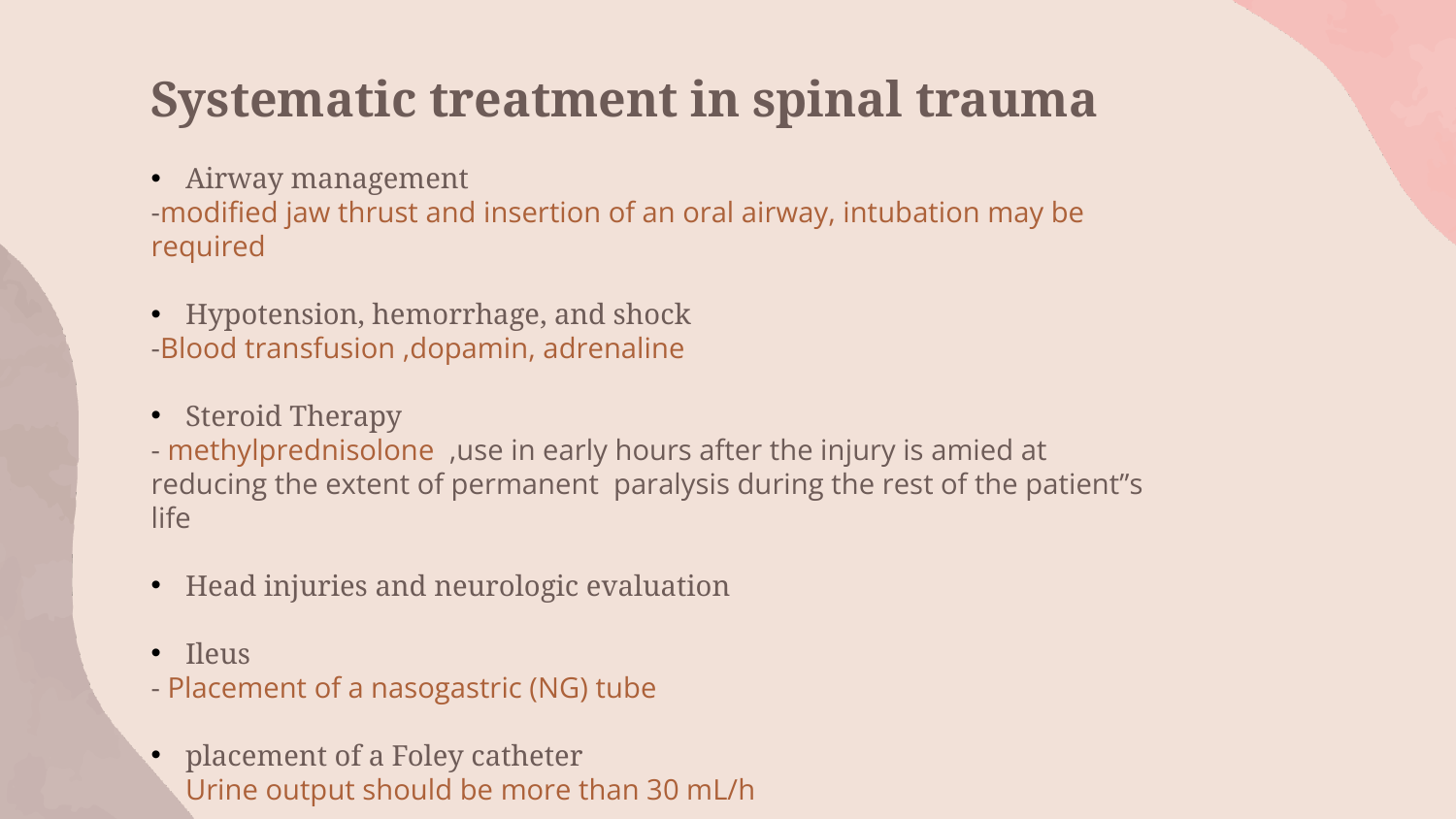

Systematic treatment in spinal trauma
Airway management
-modified jaw thrust and insertion of an oral airway, intubation may be required

Hypotension, hemorrhage, and shock
-Blood transfusion ,dopamin, adrenaline

Steroid Therapy
- methylprednisolone  ,use in early hours after the injury is amied at reducing the extent of permanent  paralysis during the rest of the patient”s life

Head injuries and neurologic evaluation

Ileus
- Placement of a nasogastric (NG) tube

placement of a Foley catheter
Urine output should be more than 30 mL/h